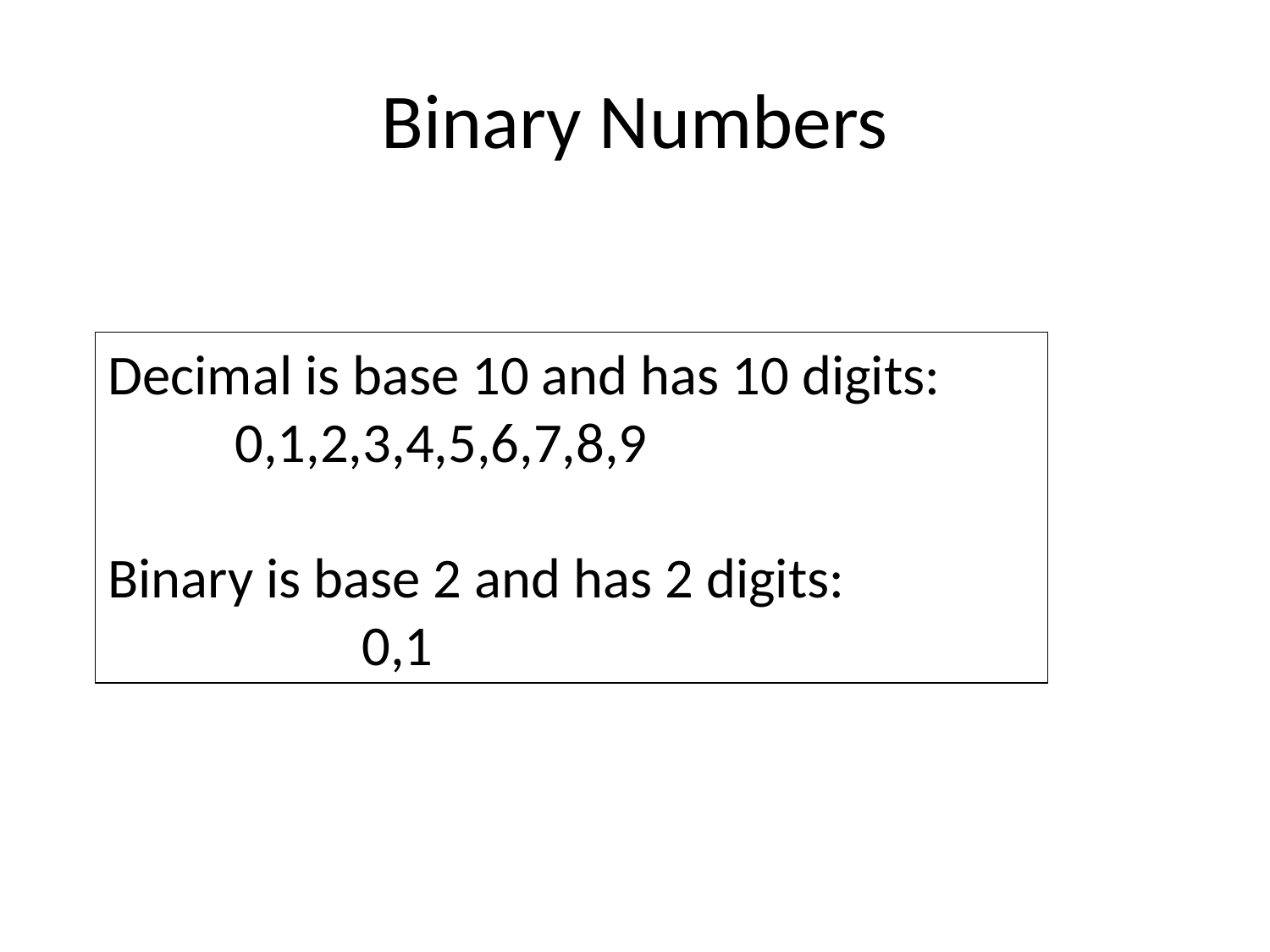

# Binary Numbers

Decimal is base 10 and has 10 digits: 		0,1,2,3,4,5,6,7,8,9

Binary is base 2 and has 2 digits:
		0,1
9